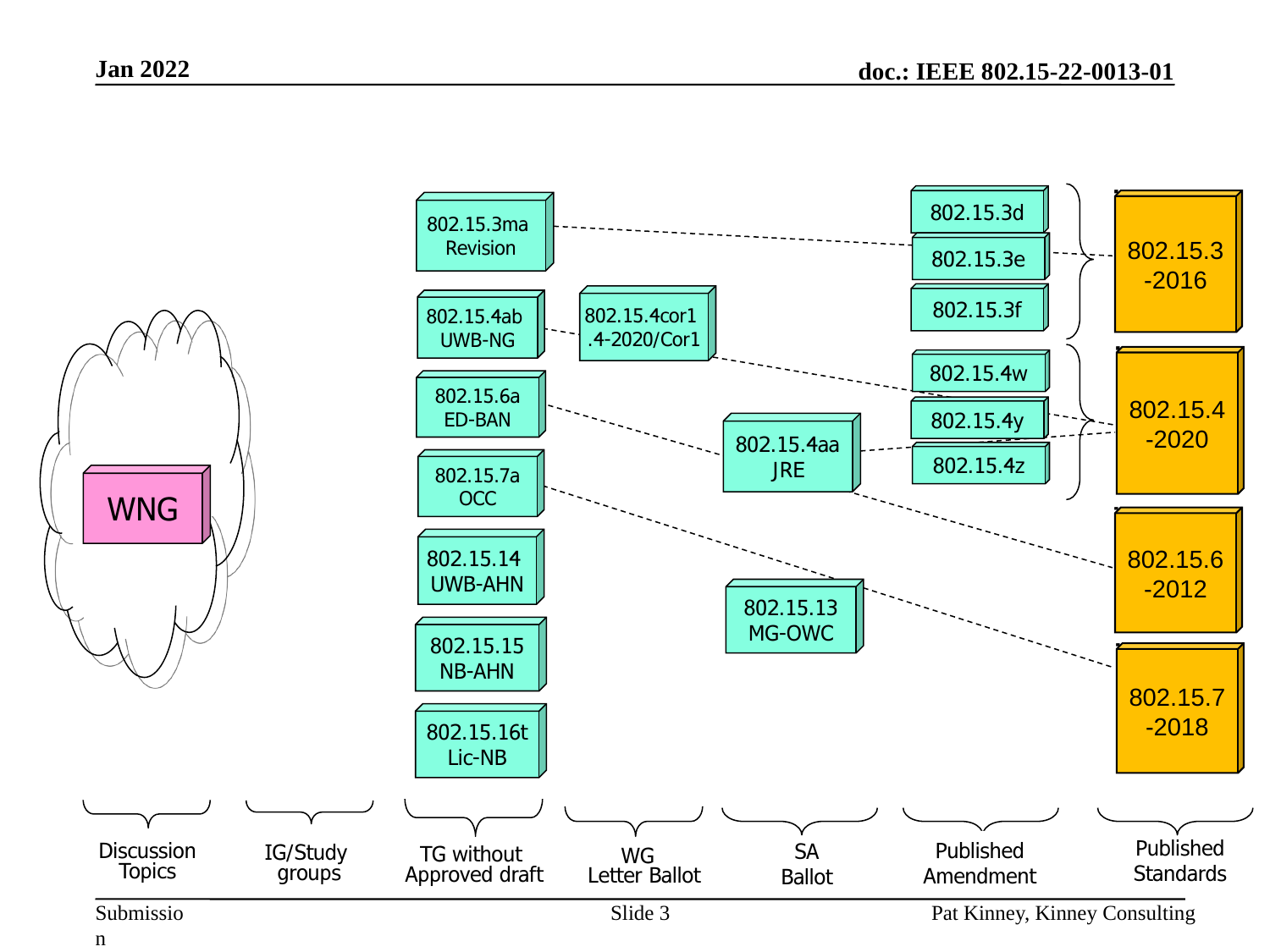

Jan 2022

802.15.3d
802.15.3
-2016
802.15.3ma
Revision

802.15.3e
802.15.3f
802.15.4cor1
.4-2020/Cor1
802.15.4ab
UWB-NG

802.15.4
-2020
802.15.4w
802.15.6a
ED-BAN
802.15.4y

802.15.4aa
JRE

802.15.4z
802.15.7a
OCC
WNG

802.15.6
-2012
802.15.14
UWB-AHN
802.15.13
MG-OWC
802.15.15
NB-AHN
802.15.7
-2018
802.15.16t
Lic-NB

Published
Standards
Published
Amendment
SA
Ballot
Discussion Topics
IG/Study
groups
TG without
Approved draft
WG
Letter Ballot
Slide 3
Pat Kinney, Kinney Consulting